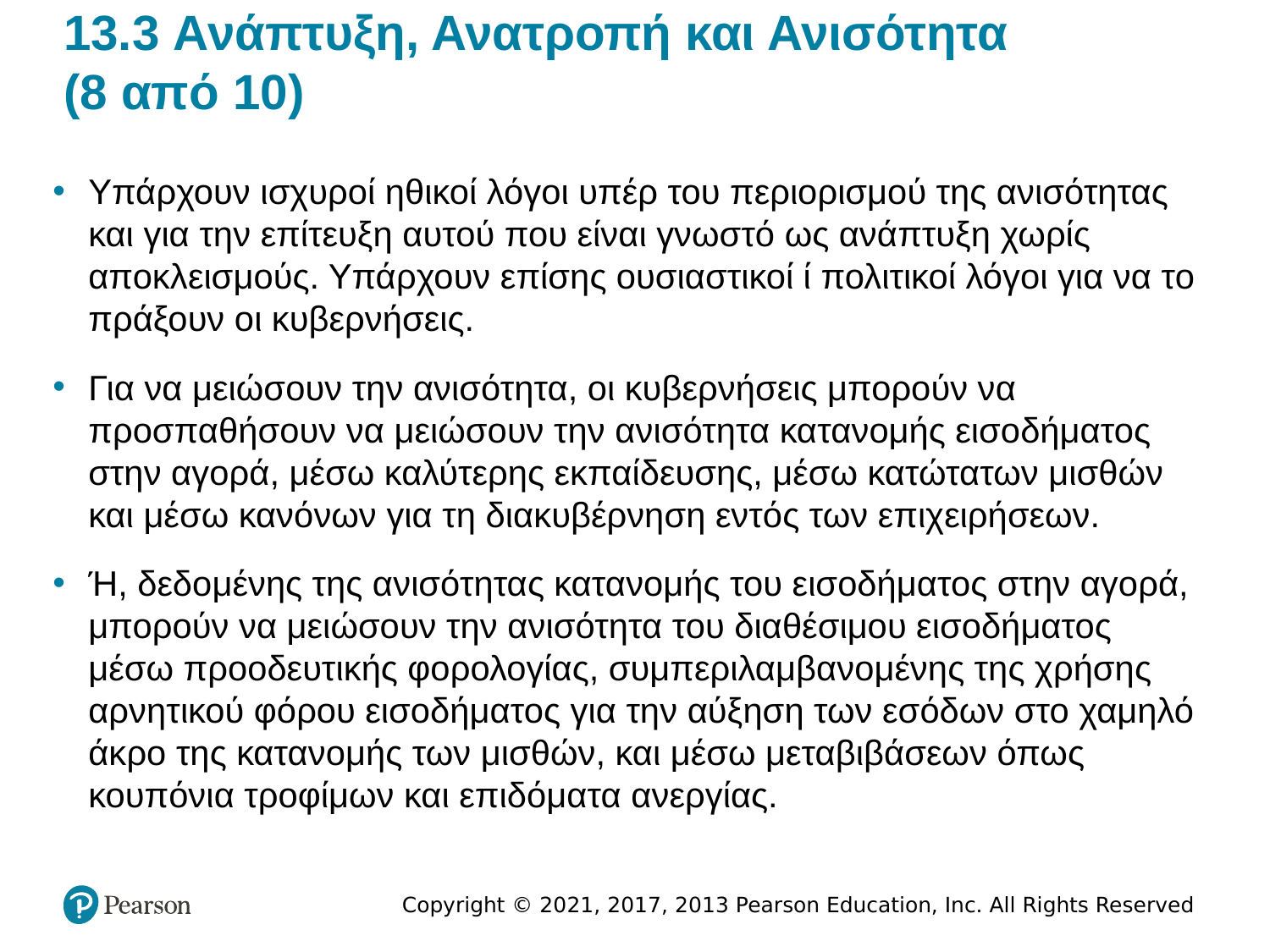

# 13.3 Ανάπτυξη, Ανατροπή και Ανισότητα (8 από 10)
Υπάρχουν ισχυροί ηθικοί λόγοι υπέρ του περιορισμού της ανισότητας και για την επίτευξη αυτού που είναι γνωστό ως ανάπτυξη χωρίς αποκλεισμούς. Υπάρχουν επίσης ουσιαστικοί ί πολιτικοί λόγοι για να το πράξουν οι κυβερνήσεις.
Για να μειώσουν την ανισότητα, οι κυβερνήσεις μπορούν να προσπαθήσουν να μειώσουν την ανισότητα κατανομής εισοδήματος στην αγορά, μέσω καλύτερης εκπαίδευσης, μέσω κατώτατων μισθών και μέσω κανόνων για τη διακυβέρνηση εντός των επιχειρήσεων.
Ή, δεδομένης της ανισότητας κατανομής του εισοδήματος στην αγορά, μπορούν να μειώσουν την ανισότητα του διαθέσιμου εισοδήματος μέσω προοδευτικής φορολογίας, συμπεριλαμβανομένης της χρήσης αρνητικού φόρου εισοδήματος για την αύξηση των εσόδων στο χαμηλό άκρο της κατανομής των μισθών, και μέσω μεταβιβάσεων όπως κουπόνια τροφίμων και επιδόματα ανεργίας.